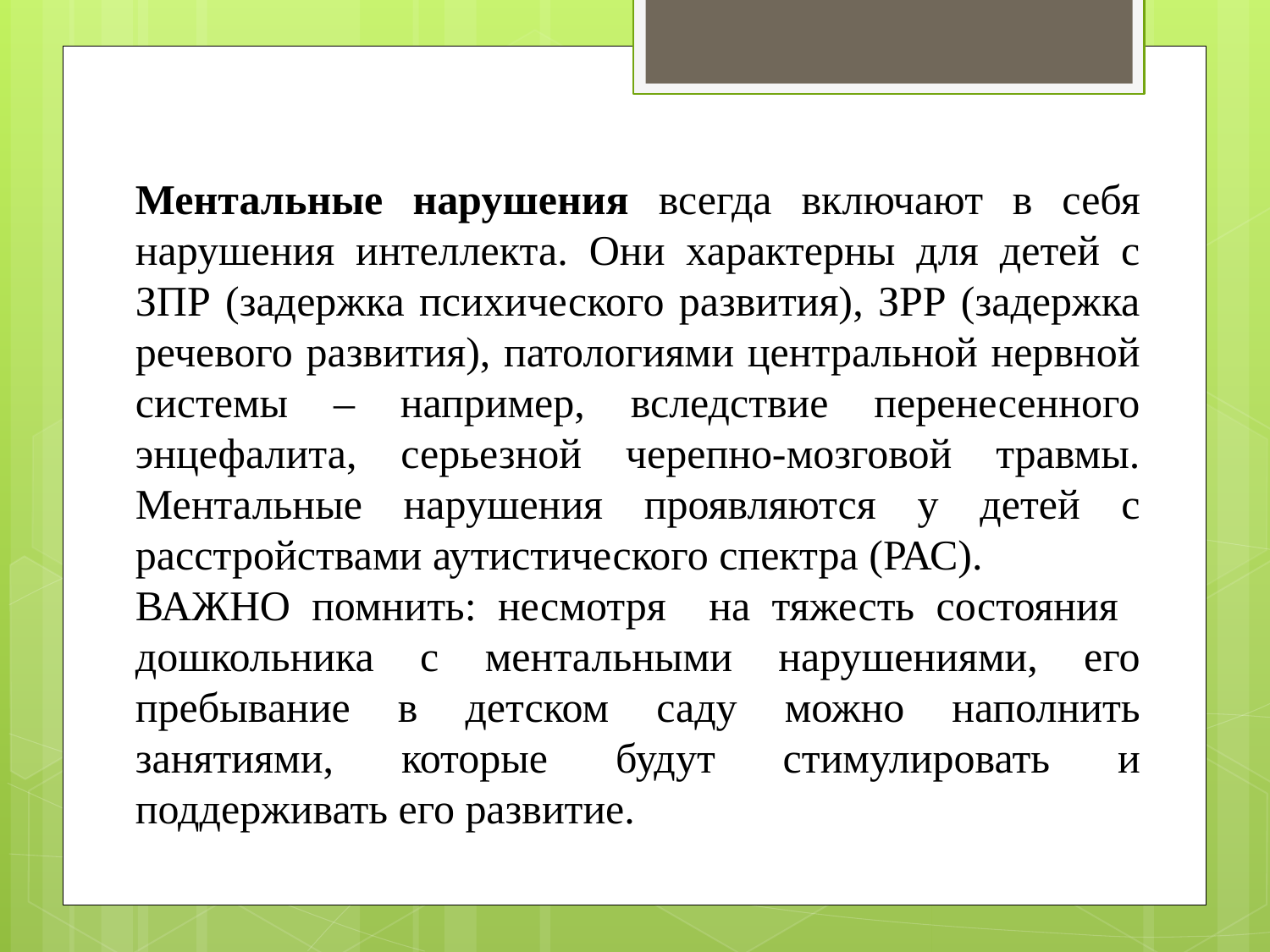

Ментальные нарушения всегда включают в себя нарушения интеллекта. Они характерны для детей с ЗПР (задержка психического развития), ЗРР (задержка речевого развития), патологиями центральной нервной системы – например, вследствие перенесенного энцефалита, серьезной черепно-мозговой травмы. Ментальные нарушения проявляются у детей с расстройствами аутистического спектра (РАС).
ВАЖНО помнить: несмотря  на тяжесть состояния  дошкольника с ментальными нарушениями, его пребывание в детском саду можно наполнить занятиями, которые будут стимулировать и поддерживать его развитие.